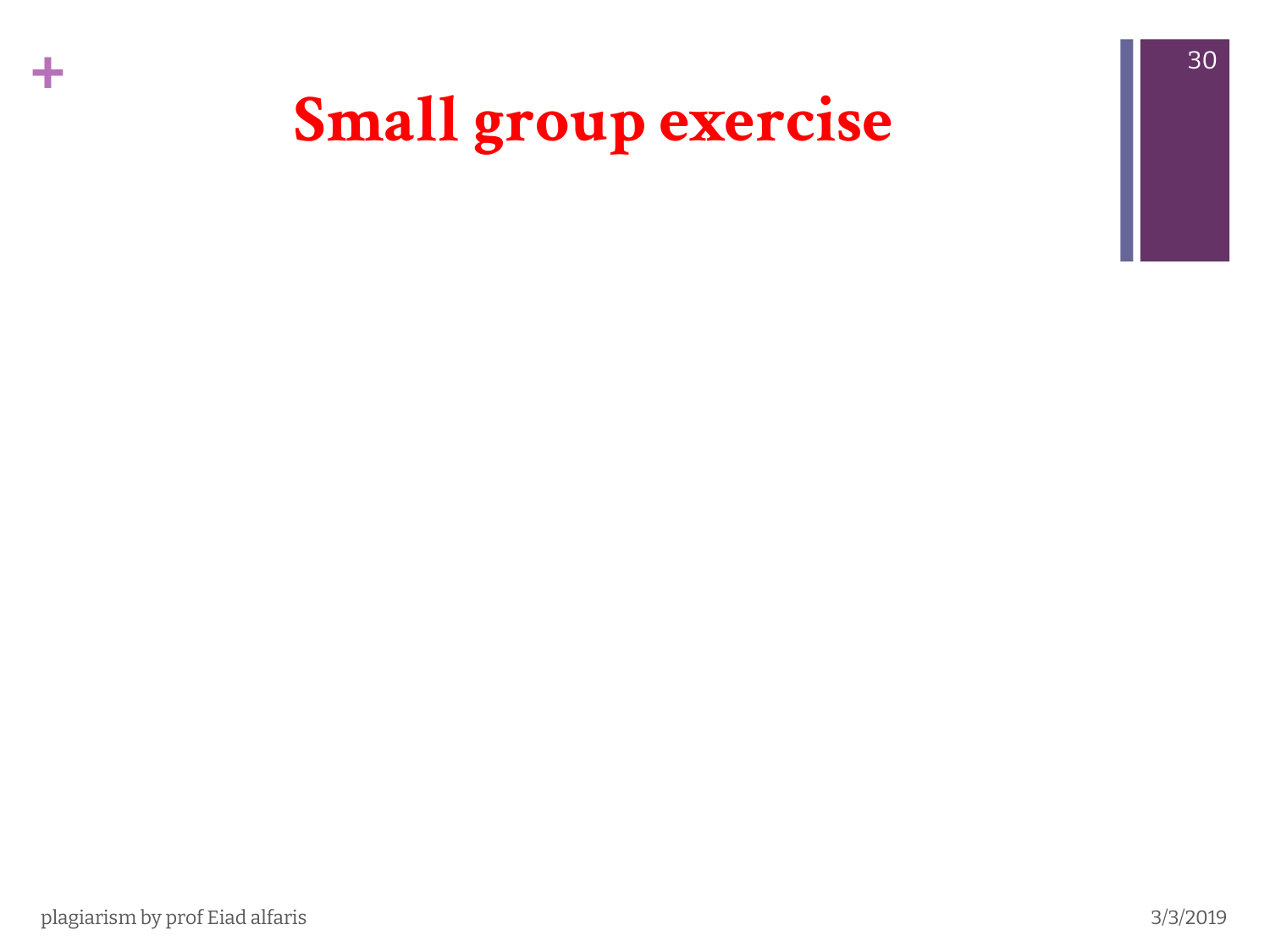

30
# Small group exercise

plagiarism by prof Eiad alfaris
3/3/2019